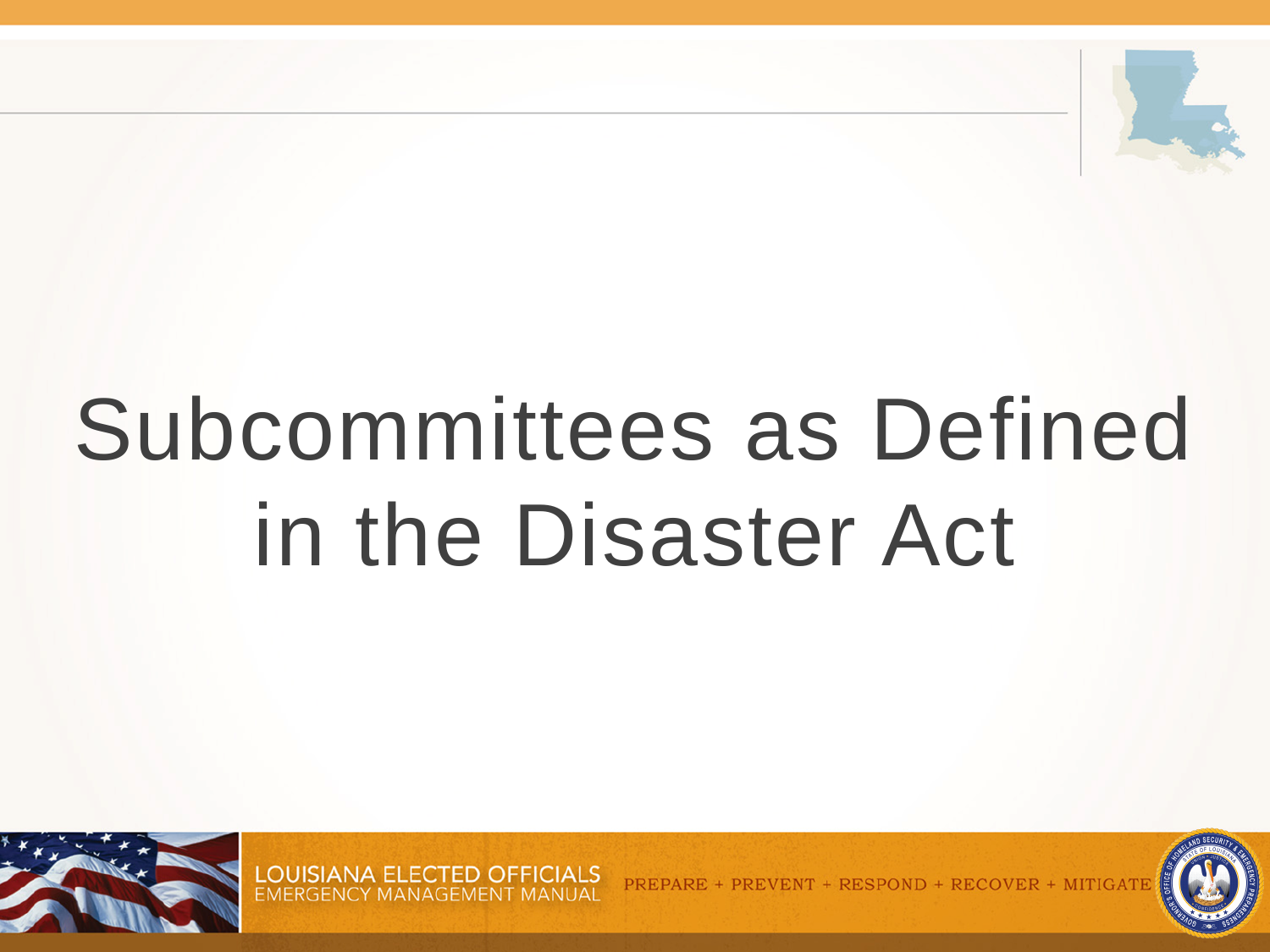

# Subcommittees as Defined in the Disaster Act